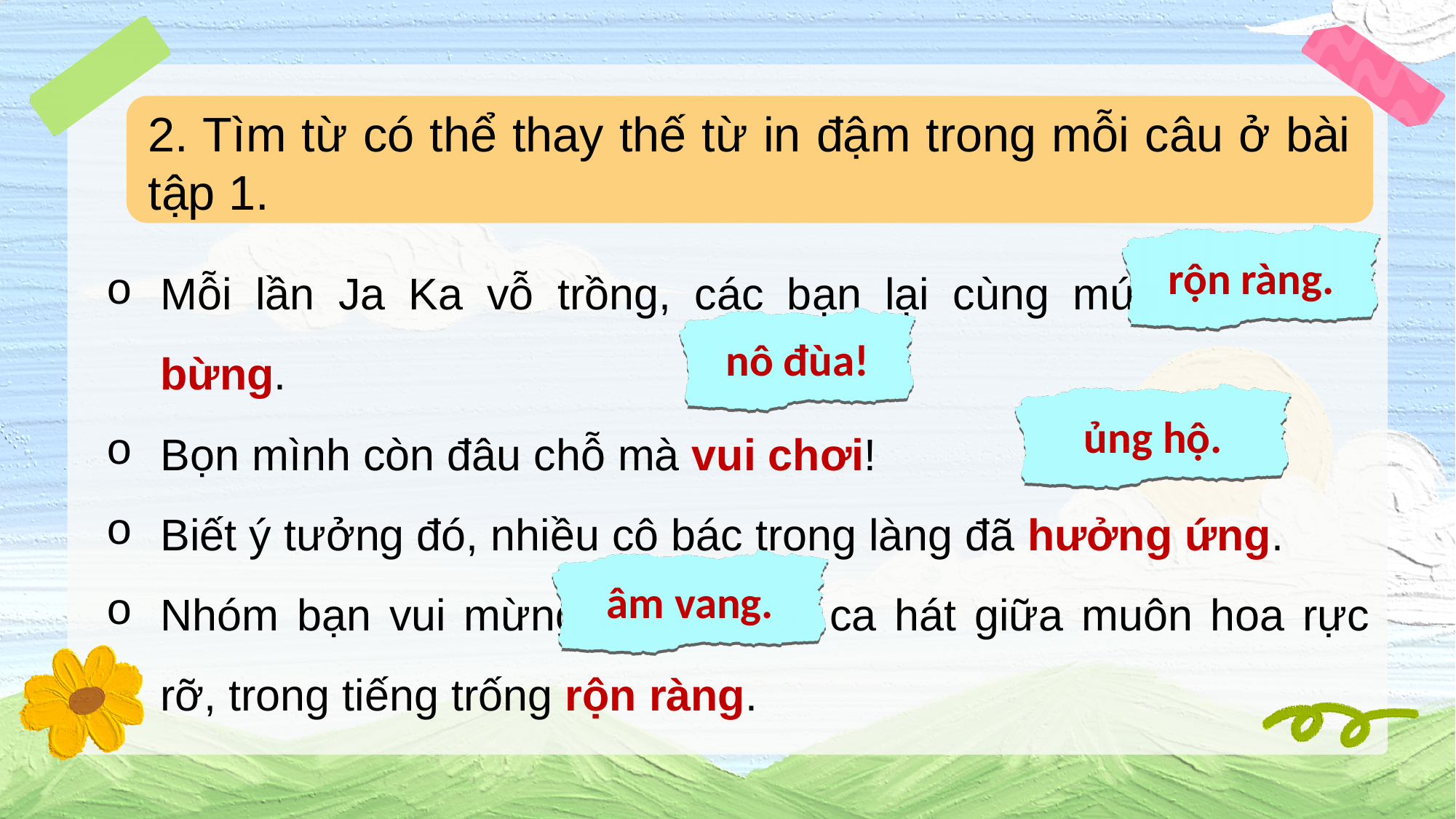

2. Tìm từ có thể thay thế từ in đậm trong mỗi câu ở bài tập 1.

rộn ràng.
Mỗi lần Ja Ka vỗ trồng, các bạn lại cùng múa hát tưng bừng.
Bọn mình còn đâu chỗ mà vui chơi!
Biết ý tưởng đó, nhiều cô bác trong làng đã hưởng ứng.
Nhóm bạn vui mừng nhảy múa, ca hát giữa muôn hoa rực rỡ, trong tiếng trống rộn ràng.

nô đùa!

ủng hộ.

âm vang.